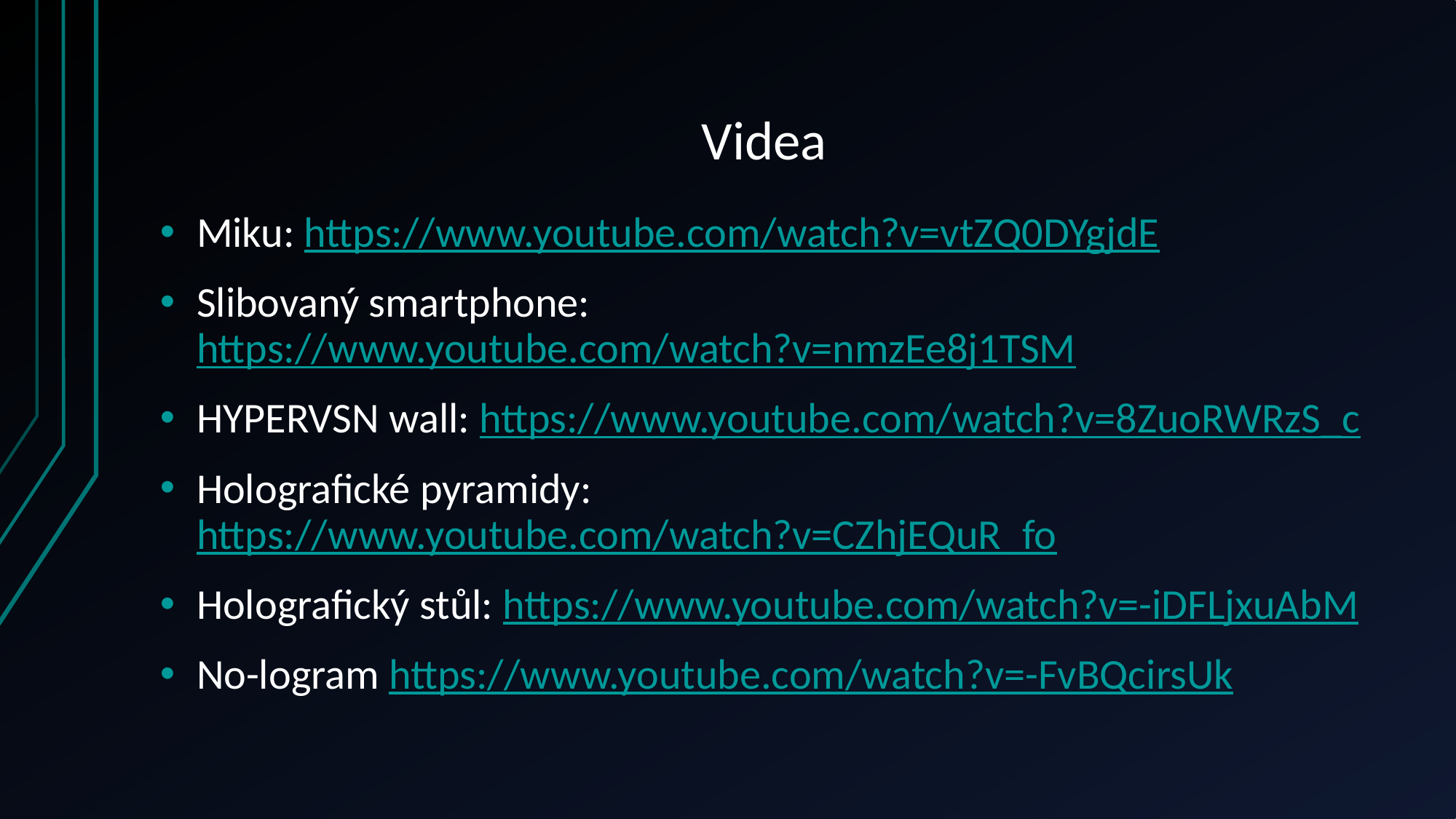

# Videa
Miku: https://www.youtube.com/watch?v=vtZQ0DYgjdE
Slibovaný smartphone: https://www.youtube.com/watch?v=nmzEe8j1TSM
HYPERVSN wall: https://www.youtube.com/watch?v=8ZuoRWRzS_c
Holografické pyramidy: https://www.youtube.com/watch?v=CZhjEQuR_fo
Holografický stůl: https://www.youtube.com/watch?v=-iDFLjxuAbM
No-logram https://www.youtube.com/watch?v=-FvBQcirsUk